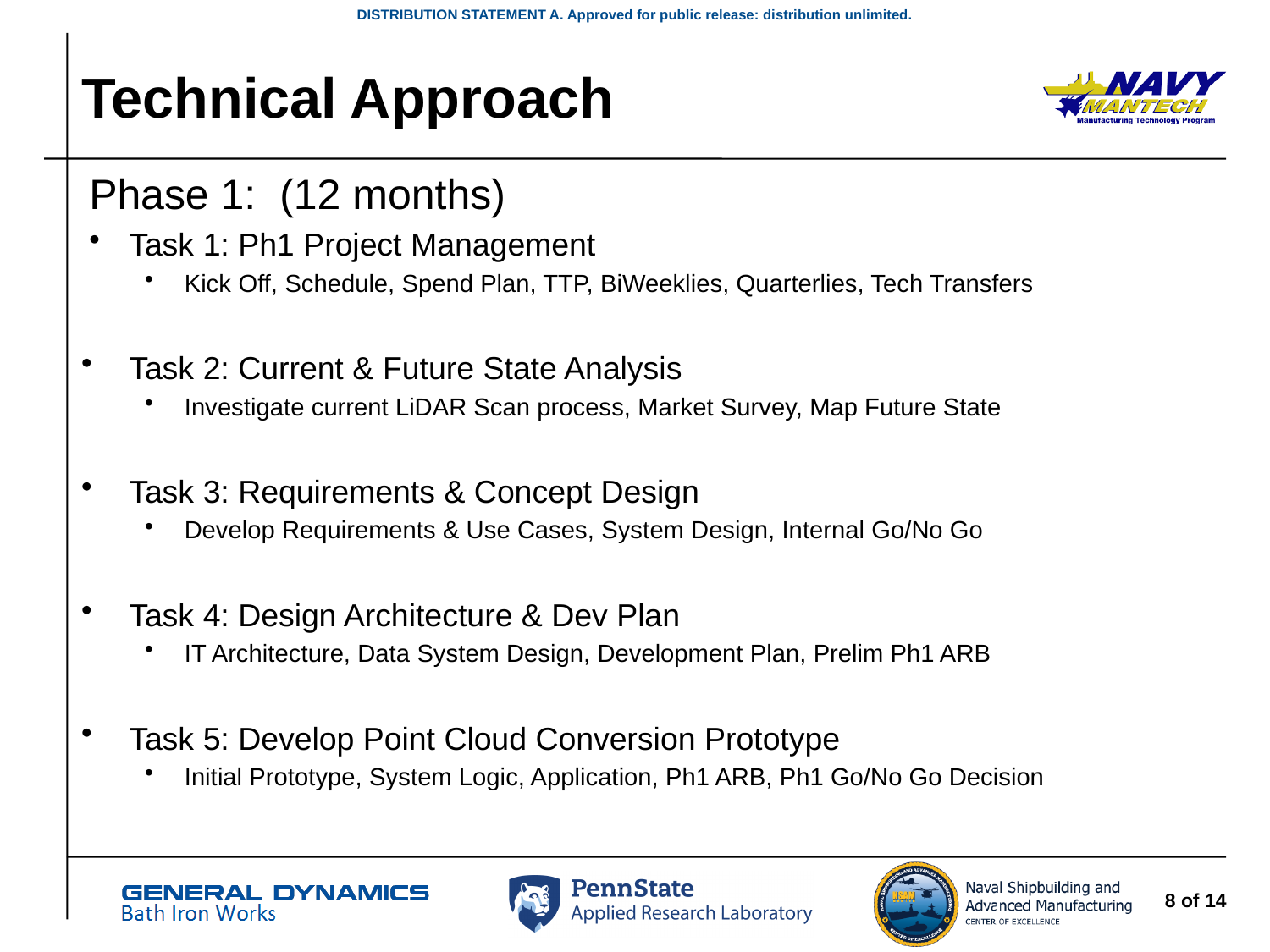

# Technical Approach
Phase 1:  (12 months)
Task 1: Ph1 Project Management
Kick Off, Schedule, Spend Plan, TTP, BiWeeklies, Quarterlies, Tech Transfers

Task 2: Current & Future State Analysis
Investigate current LiDAR Scan process, Market Survey, Map Future State

Task 3: Requirements & Concept Design
Develop Requirements & Use Cases, System Design, Internal Go/No Go

Task 4: Design Architecture & Dev Plan
IT Architecture, Data System Design, Development Plan, Prelim Ph1 ARB

Task 5: Develop Point Cloud Conversion Prototype
Initial Prototype, System Logic, Application, Ph1 ARB, Ph1 Go/No Go Decision